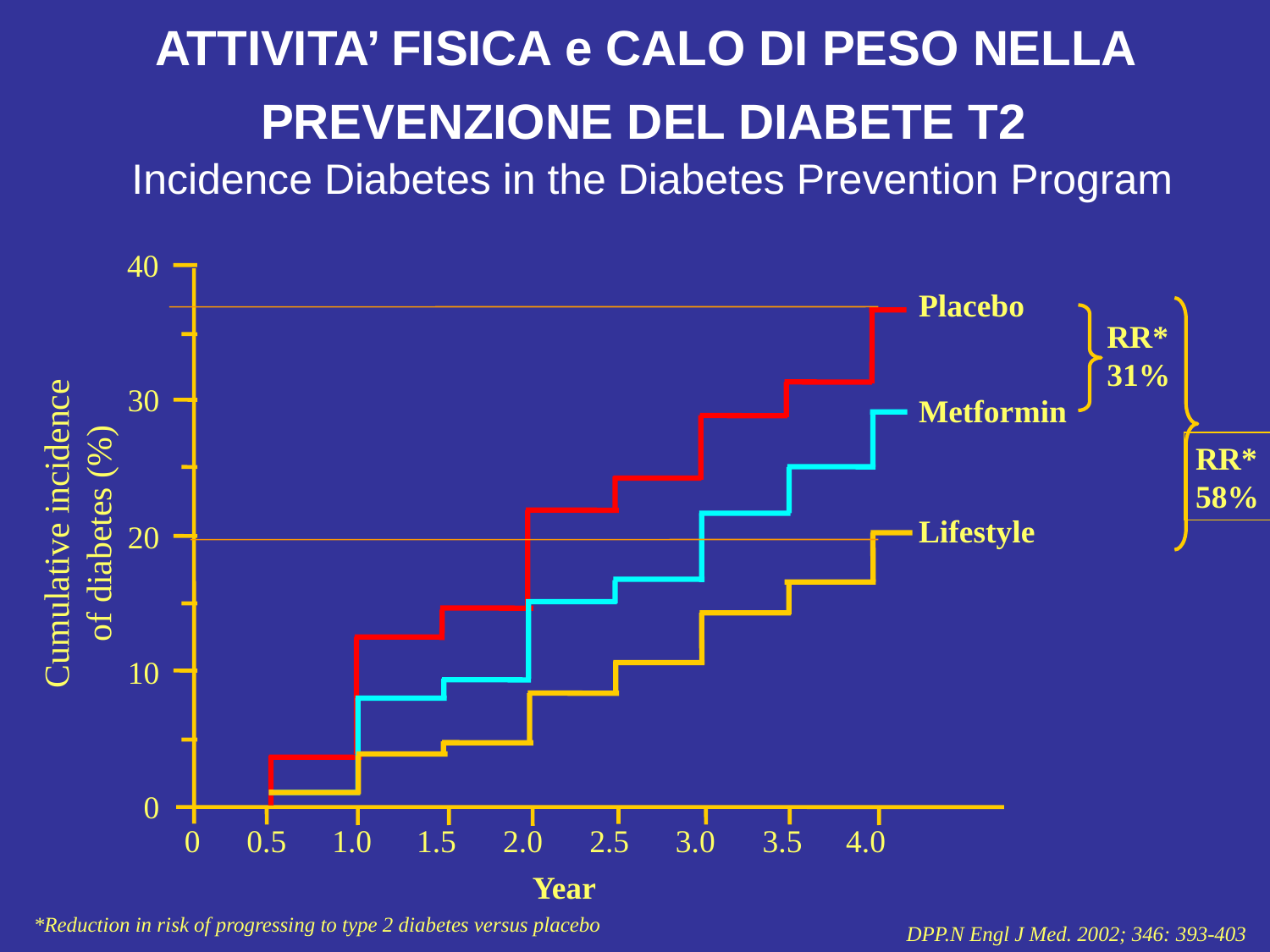

# ATTIVITA’ FISICA e CALO DI PESO NELLA PREVENZIONE DEL DIABETE T2 Incidence Diabetes in the Diabetes Prevention Program
40
30
20
10
0

Placebo

RR*
31%

Metformin

RR*
58%

Cumulative incidence
of diabetes (%)
Lifestyle

0
0.5
1.0
1.5
2.0
2.5
3.0
3.5
4.0
Year
*Reduction in risk of progressing to type 2 diabetes versus placebo
DPP.N Engl J Med. 2002; 346: 393-403